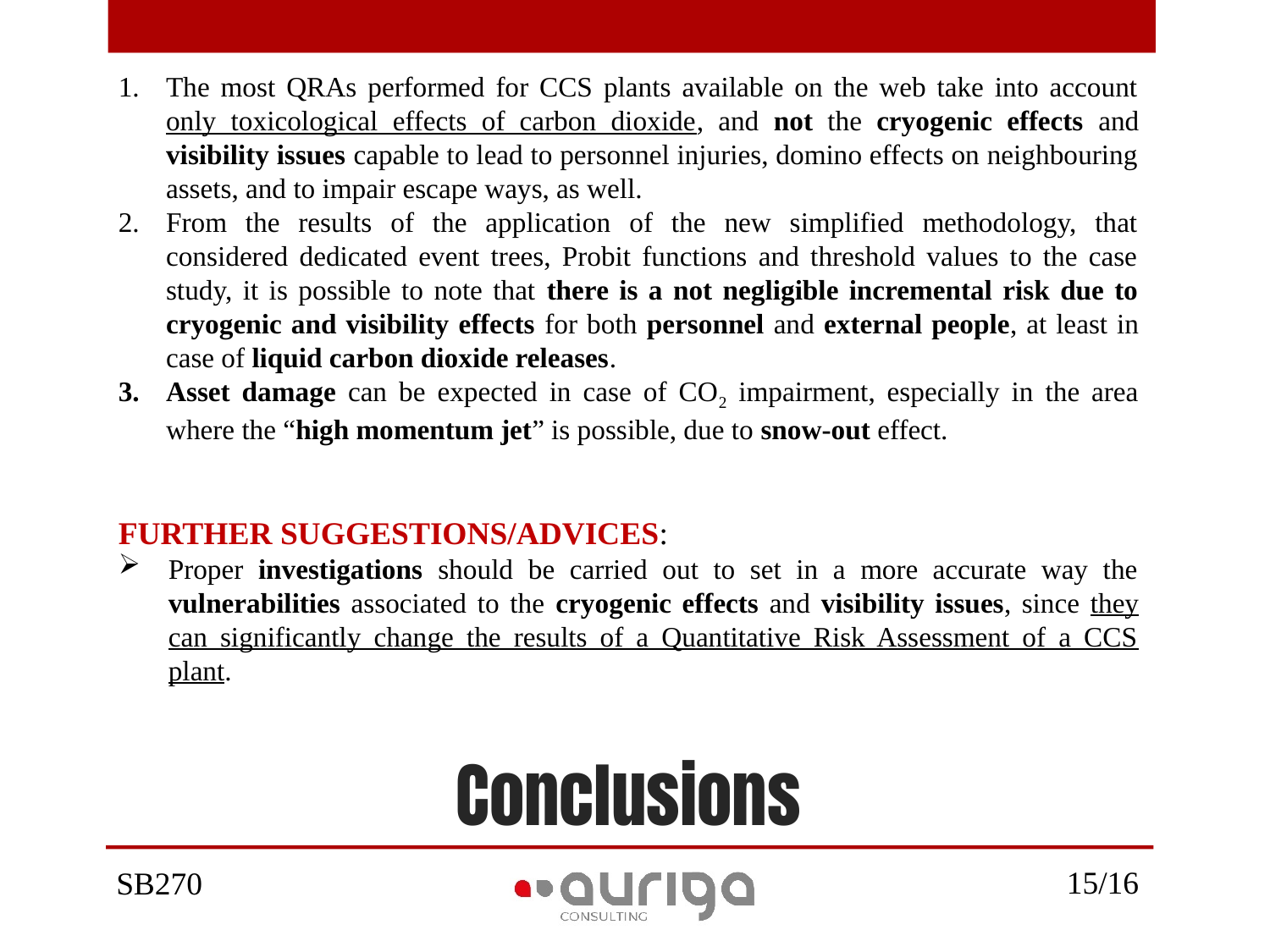

The most QRAs performed for CCS plants available on the web take into account only toxicological effects of carbon dioxide, and not the cryogenic effects and visibility issues capable to lead to personnel injuries, domino effects on neighbouring assets, and to impair escape ways, as well.
From the results of the application of the new simplified methodology, that considered dedicated event trees, Probit functions and threshold values to the case study, it is possible to note that there is a not negligible incremental risk due to cryogenic and visibility effects for both personnel and external people, at least in case of liquid carbon dioxide releases.
Asset damage can be expected in case of CO2 impairment, especially in the area where the “high momentum jet” is possible, due to snow-out effect.

FURTHER SUGGESTIONS/ADVICES:
Proper investigations should be carried out to set in a more accurate way the vulnerabilities associated to the cryogenic effects and visibility issues, since they can significantly change the results of a Quantitative Risk Assessment of a CCS plant.

# Conclusions